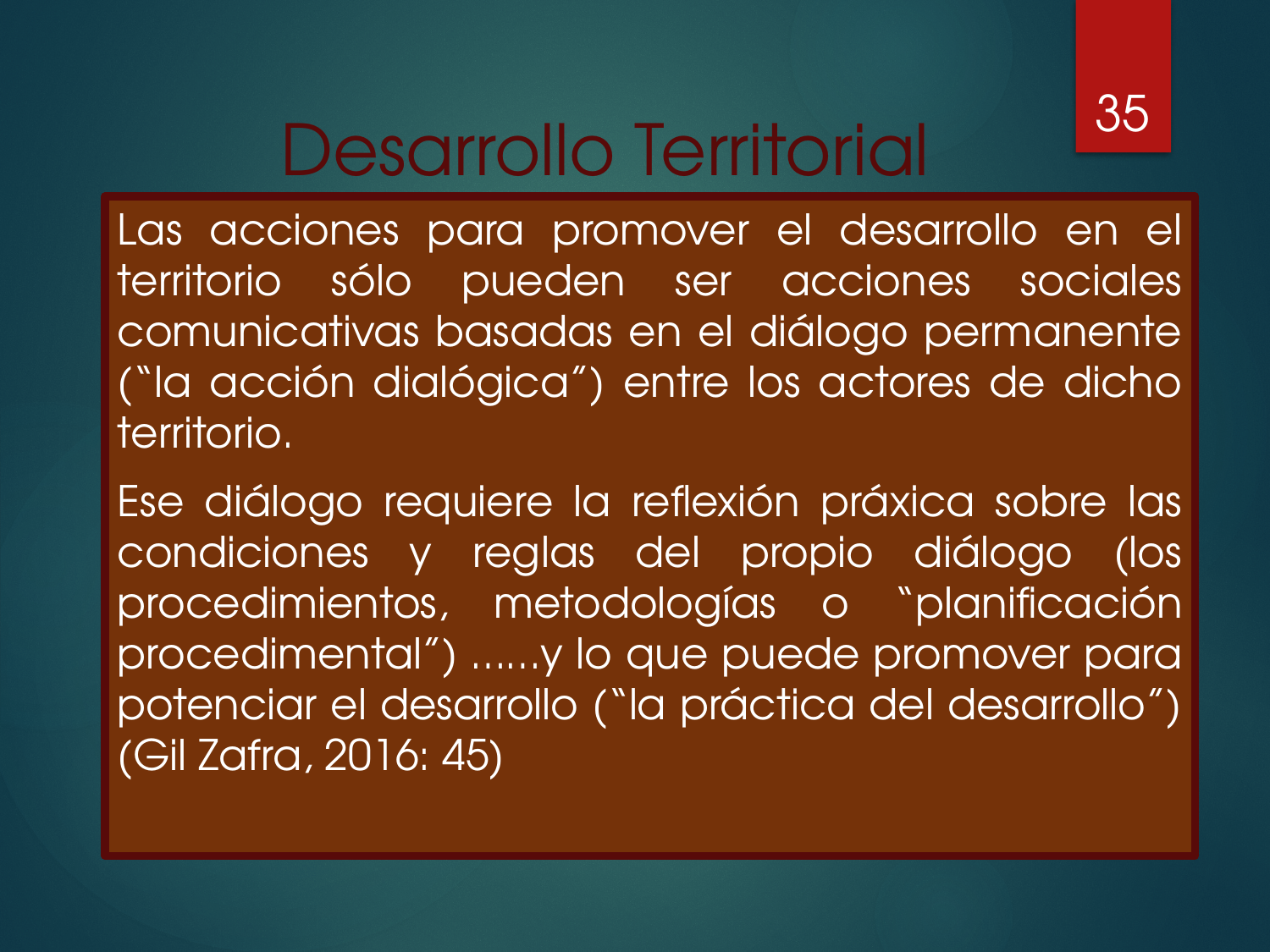

35
# Desarrollo Territorial
Las acciones para promover el desarrollo en el territorio sólo pueden ser acciones sociales comunicativas basadas en el diálogo permanente (“la acción dialógica”) entre los actores de dicho territorio.
Ese diálogo requiere la reflexión práxica sobre las condiciones y reglas del propio diálogo (los procedimientos, metodologías o “planificación procedimental”) ……y lo que puede promover para potenciar el desarrollo (“la práctica del desarrollo”) (Gil Zafra, 2016: 45)